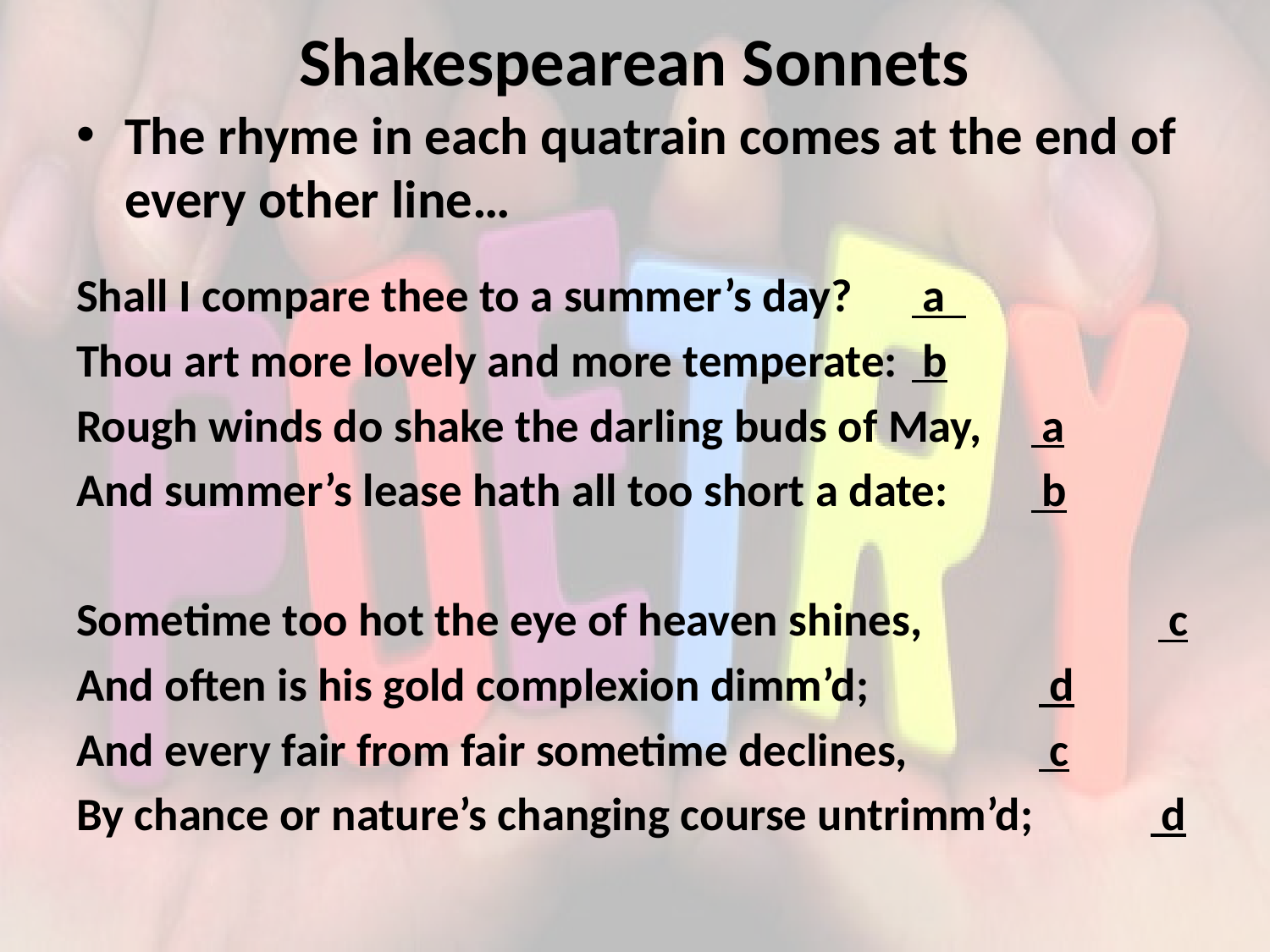

# Shakespearean Sonnets
The rhyme in each quatrain comes at the end of every other line…

Shall I compare thee to a summer’s day?		 a
Thou art more lovely and more temperate:		 b
Rough winds do shake the darling buds of May,	 a
And summer’s lease hath all too short a date:		 b

Sometime too hot the eye of heaven shines,	             c
And often is his gold complexion dimm’d;	             d
And every fair from fair sometime declines,	             c
By chance or nature’s changing course untrimm’d;	 d